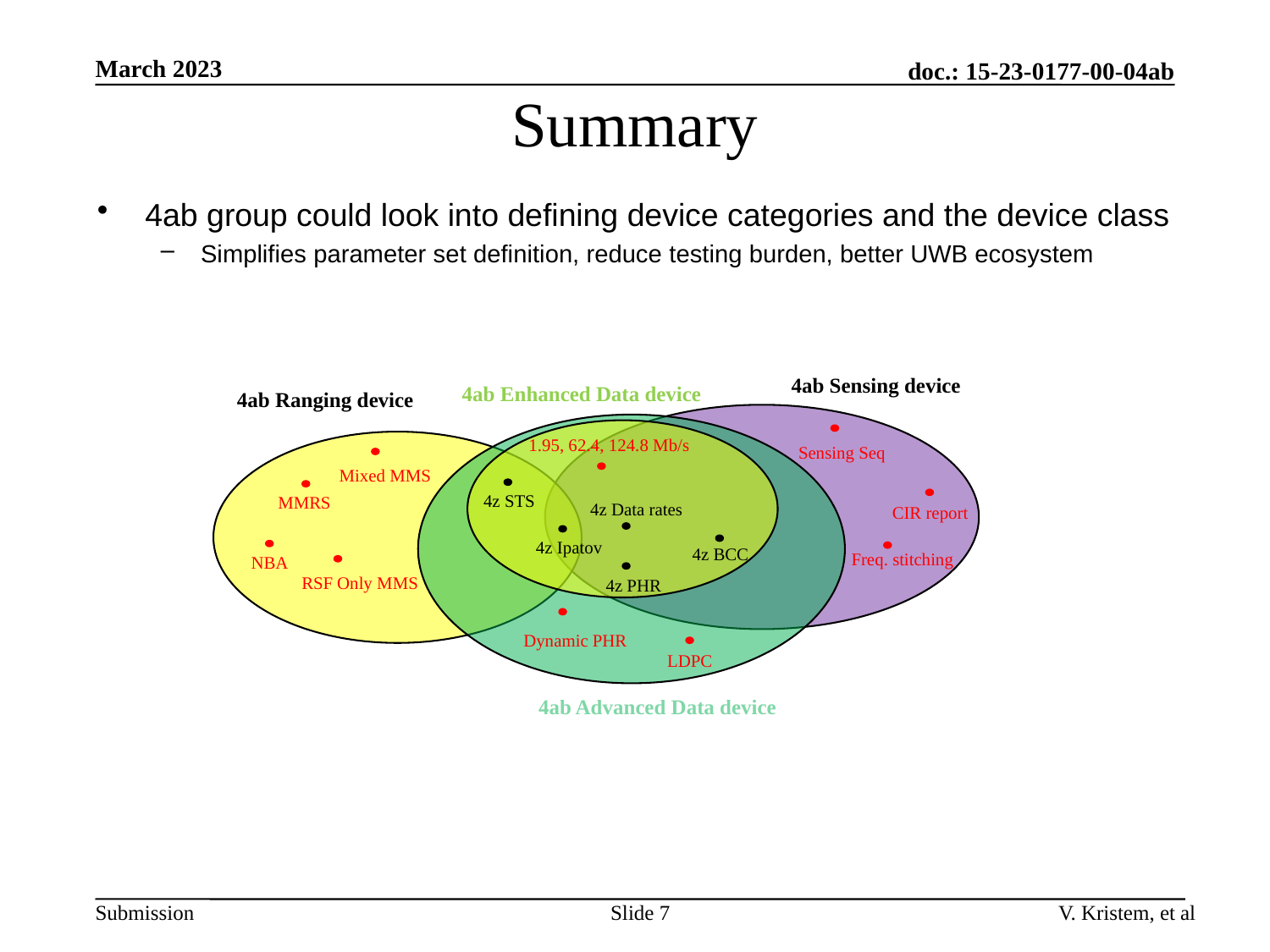

March 2023
doc.: 15-23-0177-00-04ab
# Summary
4ab group could look into defining device categories and the device class
Simplifies parameter set definition, reduce testing burden, better UWB ecosystem

4ab Sensing device
4ab Enhanced Data device
4ab Ranging device

1.95, 62.4, 124.8 Mb/s

Sensing Seq

Mixed MMS

4z STS
MMRS

4z Data rates
CIR report

4z Ipatov

4z BCC

Freq. stitching

NBA

RSF Only MMS
4z PHR

Dynamic PHR

LDPC
4ab Advanced Data device
Slide 7
V. Kristem, et al